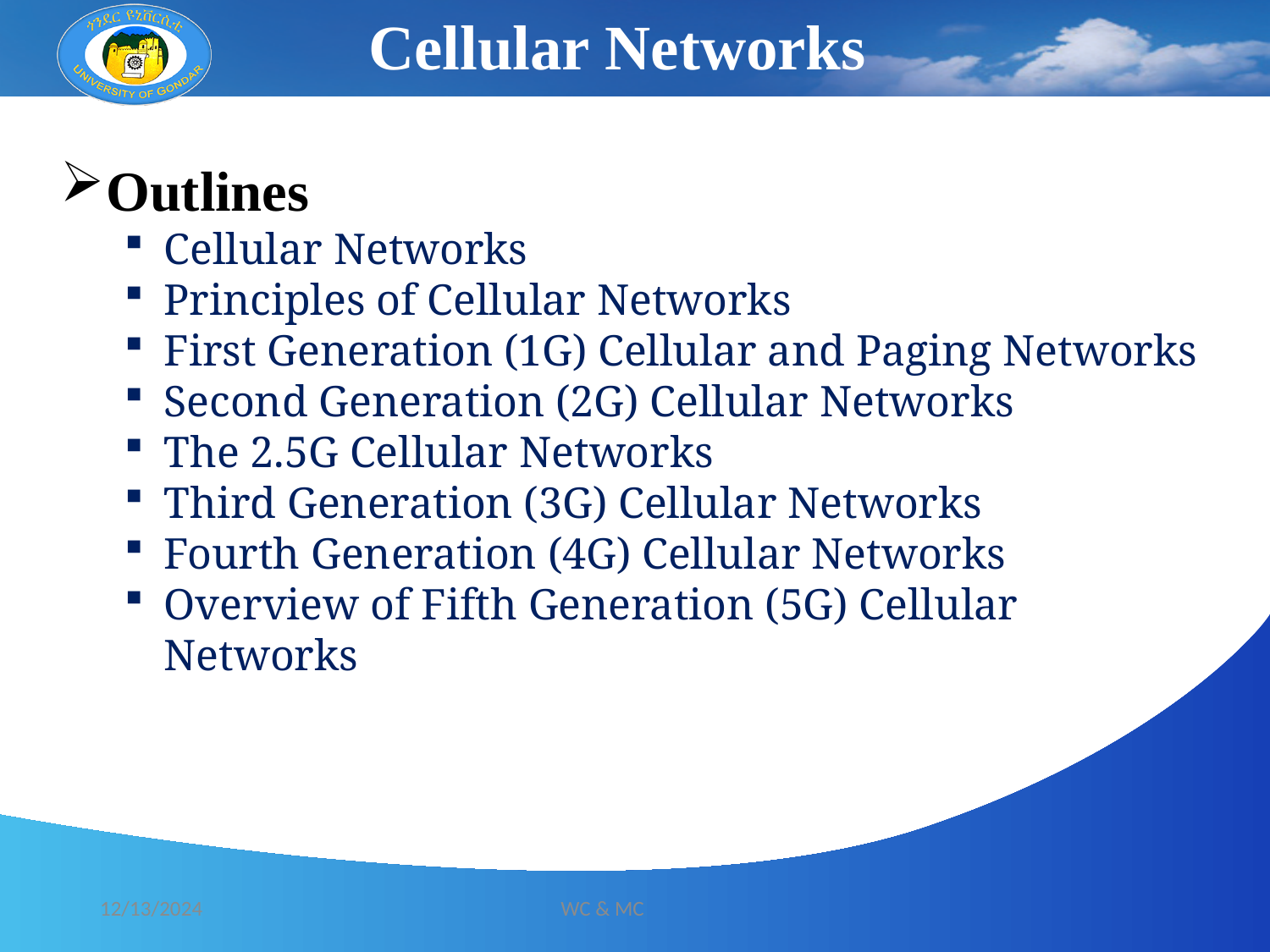

Cellular Networks
Outlines
Cellular Networks
Principles of Cellular Networks
First Generation (1G) Cellular and Paging Networks
Second Generation (2G) Cellular Networks
The 2.5G Cellular Networks
Third Generation (3G) Cellular Networks
Fourth Generation (4G) Cellular Networks
Overview of Fifth Generation (5G) Cellular Networks
12/13/2024
WC & MC
1